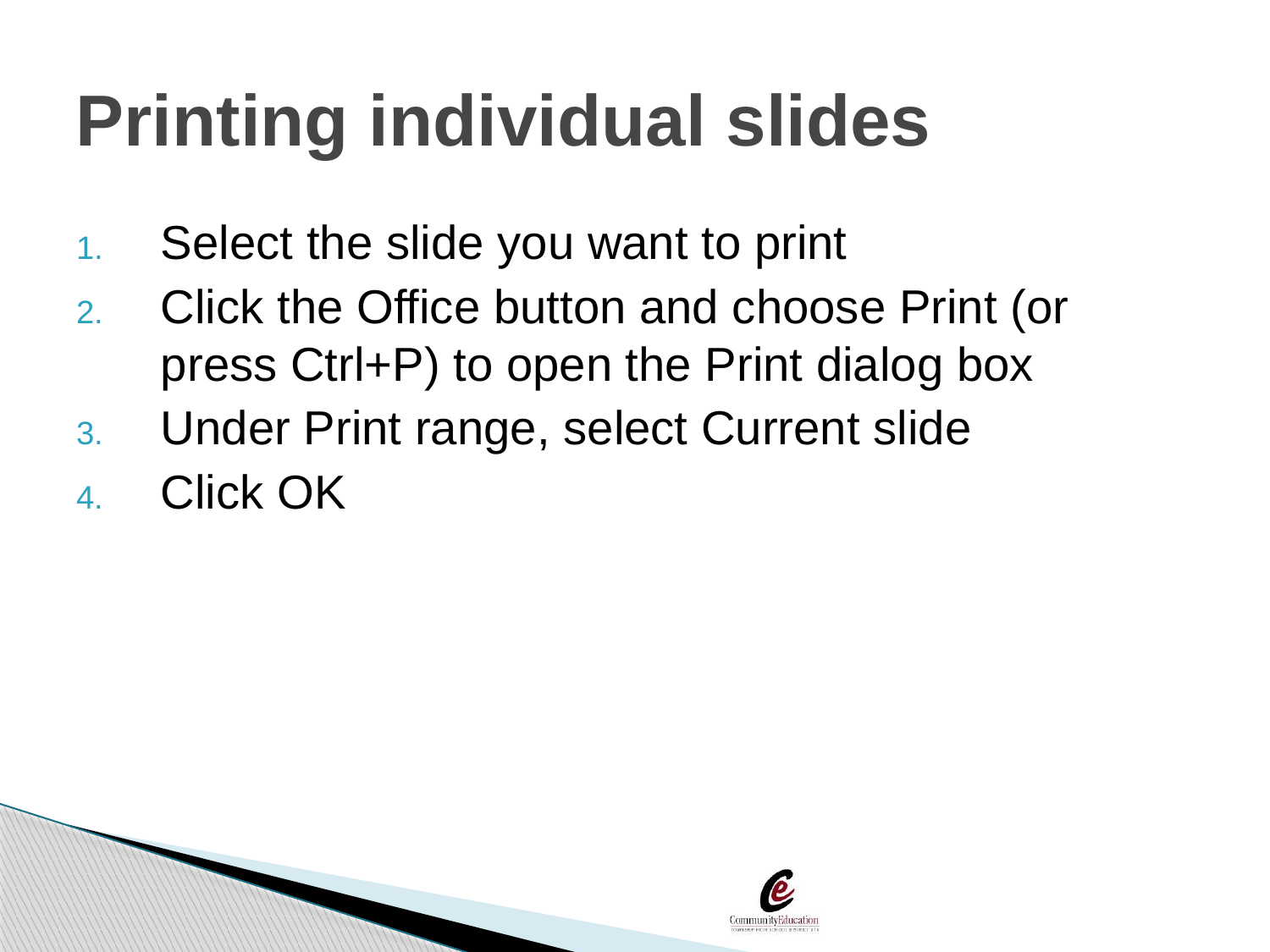

# Printing individual slides
Select the slide you want to print
Click the Office button and choose Print (or press Ctrl+P) to open the Print dialog box
Under Print range, select Current slide
Click OK